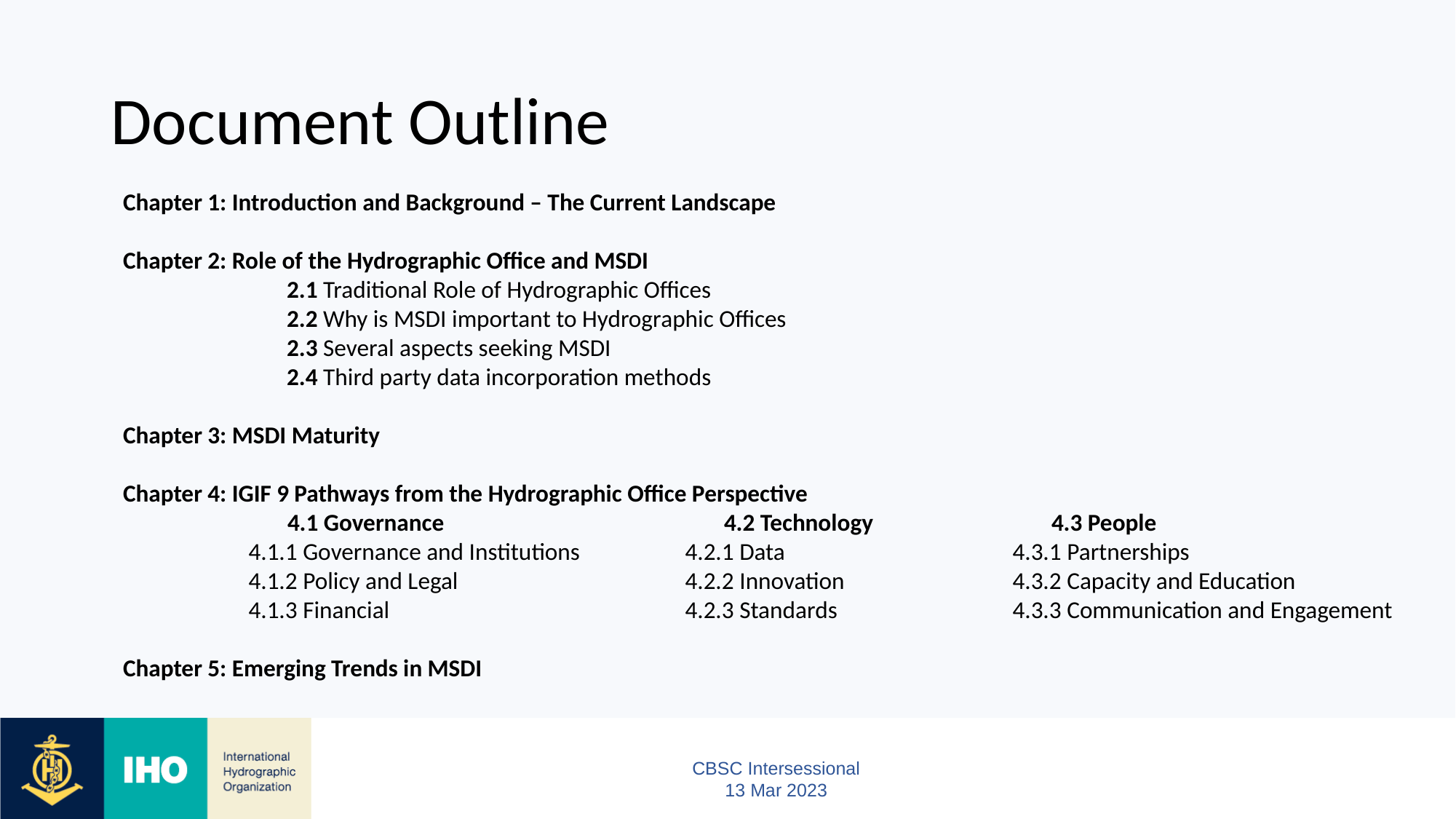

# Document Outline
Chapter 1: Introduction and Background – The Current Landscape

Chapter 2: Role of the Hydrographic Office and MSDI
	2.1 Traditional Role of Hydrographic Offices
	2.2 Why is MSDI important to Hydrographic Offices
	2.3 Several aspects seeking MSDI
	2.4 Third party data incorporation methods

Chapter 3: MSDI Maturity

Chapter 4: IGIF 9 Pathways from the Hydrographic Office Perspective
	4.1 Governance			4.2 Technology		4.3 People
	   4.1.1 Governance and Institutions	   4.2.1 Data		   4.3.1 Partnerships
	   4.1.2 Policy and Legal 		   4.2.2 Innovation		   4.3.2 Capacity and Education
	   4.1.3 Financial			   4.2.3 Standards		   4.3.3 Communication and Engagement

Chapter 5: Emerging Trends in MSDI